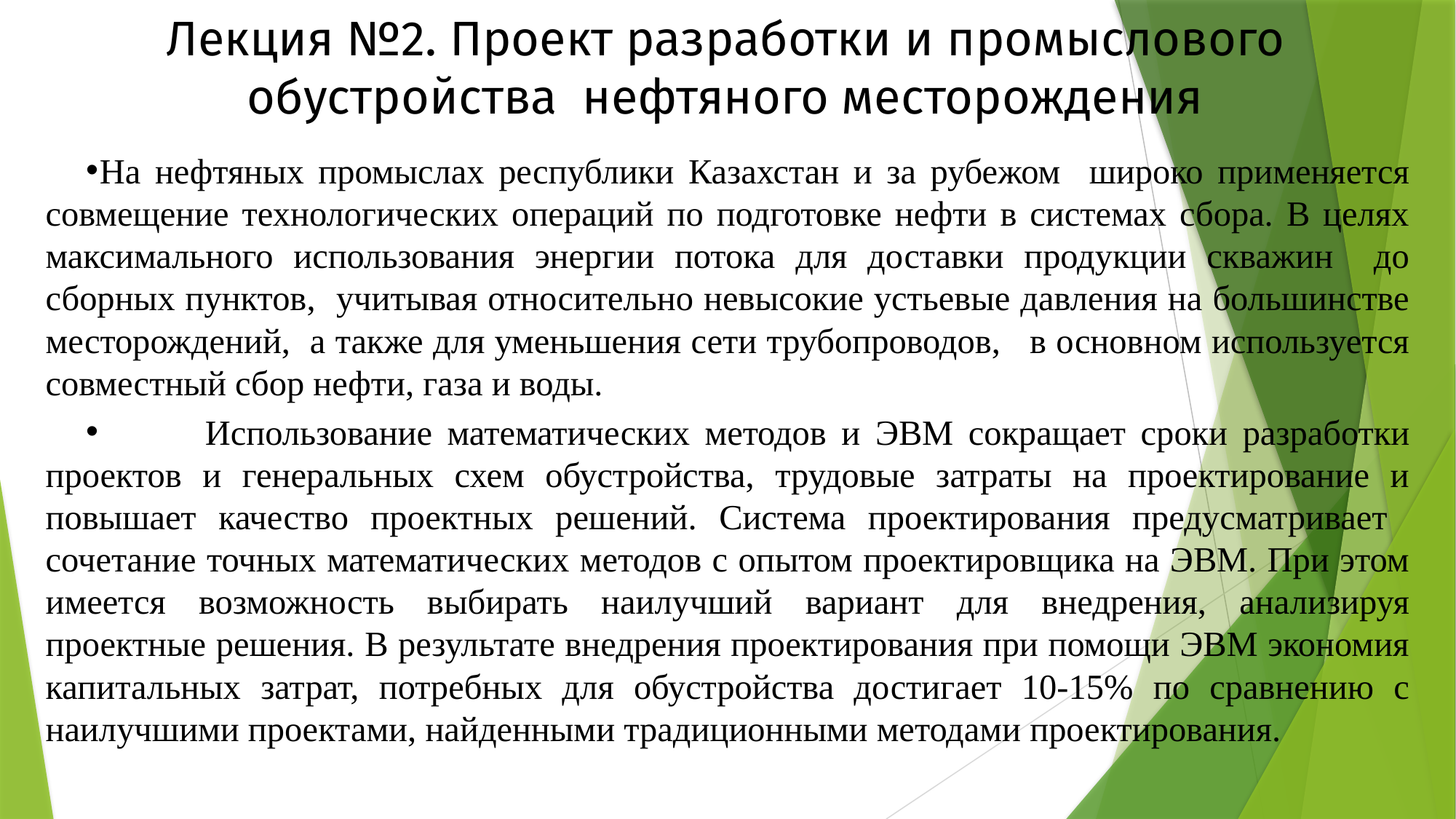

Лекция №2. Проект разработки и промыслового обустройства  нефтяного месторождения
На нефтяных промыслах республики Казахстан и за рубежом  широко применяется совмещение технологических операций по подготовке нефти в системах сбора. В целях максимального использования энергии потока для доставки продукции скважин  до сборных пунктов,  учитывая относительно невысокие устьевые давления на большинстве месторождений,  а также для уменьшения сети трубопроводов,   в основном используется совместный сбор нефти, газа и воды.
       Использование математических методов и ЭВМ сокращает сроки разработки проектов и генеральных схем обустройства, трудовые затраты на проектирование и повышает качество проектных решений. Система проектирования предусматривает  сочетание точных математических методов с опытом проектировщика на ЭВМ. При этом имеется возможность выбирать наилучший вариант для внедрения, анализируя проектные решения. В результате внедрения проектирования при помощи ЭВМ экономия капитальных затрат, потребных для обустройства достигает 10-15% по сравнению с наилучшими проектами, найденными традиционными методами проектирования.